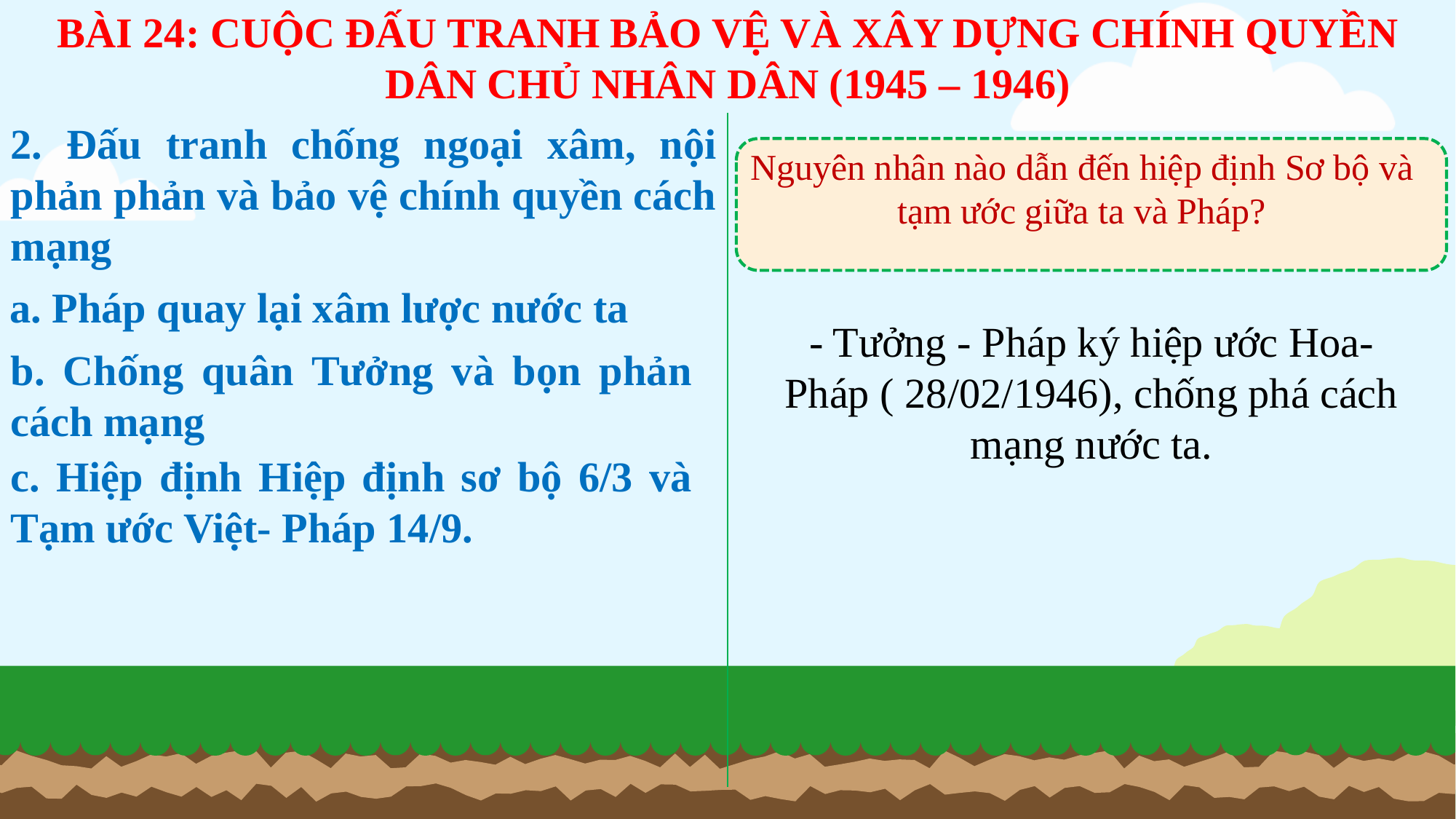

BÀI 24: CUỘC ĐẤU TRANH BẢO VỆ VÀ XÂY DỰNG CHÍNH QUYỀN DÂN CHỦ NHÂN DÂN (1945 – 1946)
2. Đấu tranh chống ngoại xâm, nội phản phản và bảo vệ chính quyền cách mạng
Nguyên nhân nào dẫn đến hiệp định Sơ bộ và tạm ước giữa ta và Pháp?

a. Pháp quay lại xâm lược nước ta
- Tưởng - Pháp ký hiệp ước Hoa- Pháp ( 28/02/1946), chống phá cách mạng nước ta.
b. Chống quân Tưởng và bọn phản cách mạng
c. Hiệp định Hiệp định sơ bộ 6/3 và Tạm ước Việt- Pháp 14/9.